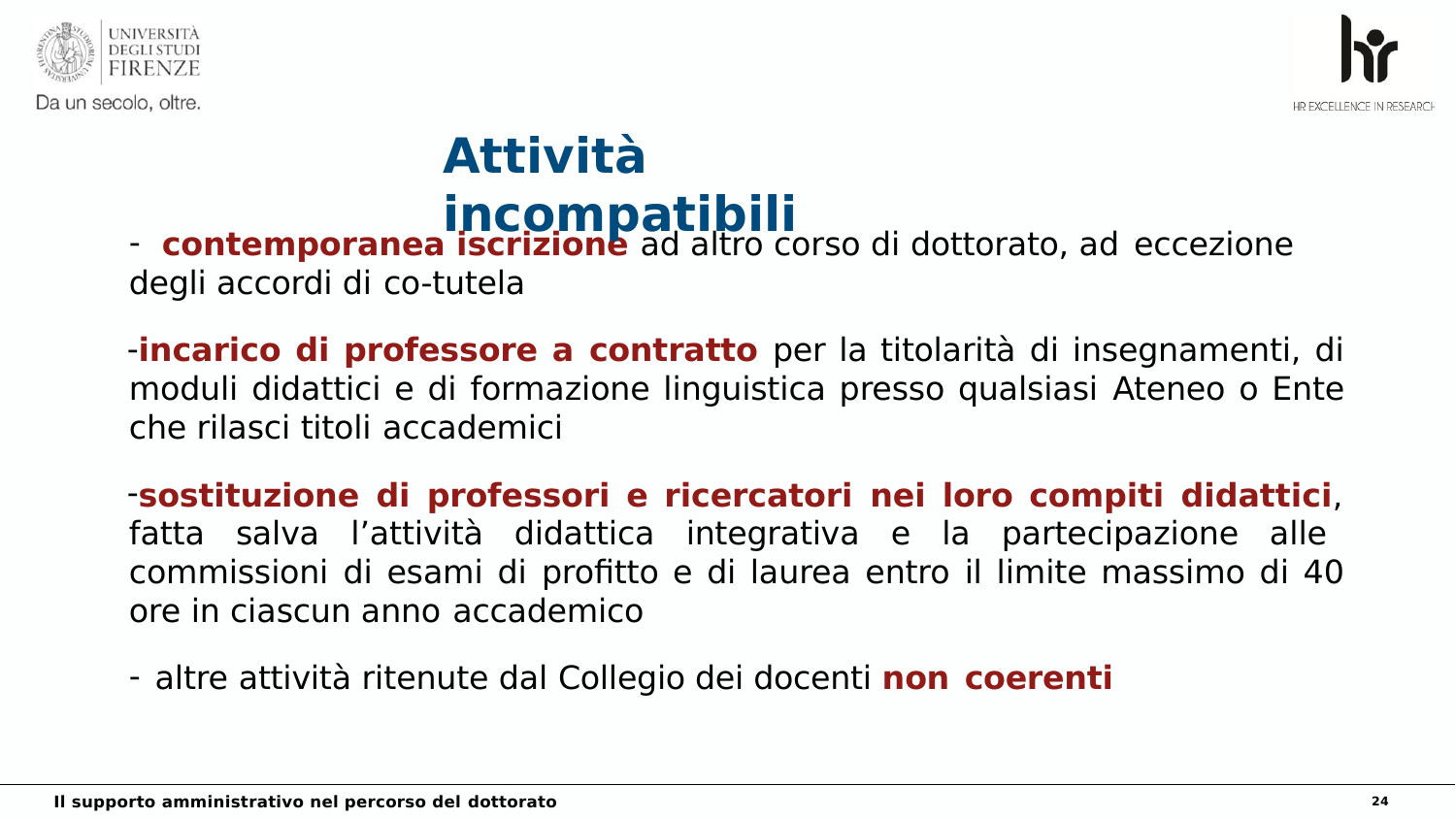

# Attività incompatibili
contemporanea iscrizione ad altro corso di dottorato, ad eccezione
degli accordi di co-tutela
incarico di professore a contratto per la titolarità di insegnamenti, di  moduli didattici e di formazione linguistica presso qualsiasi Ateneo o Ente  che rilasci titoli accademici
sostituzione di professori e ricercatori nei loro compiti didattici,  fatta salva l’attività didattica integrativa e la partecipazione alle  commissioni di esami di profitto e di laurea entro il limite massimo di 40  ore in ciascun anno accademico
altre attività ritenute dal Collegio dei docenti non coerenti
Il supporto amministrativo nel percorso del dottorato
24